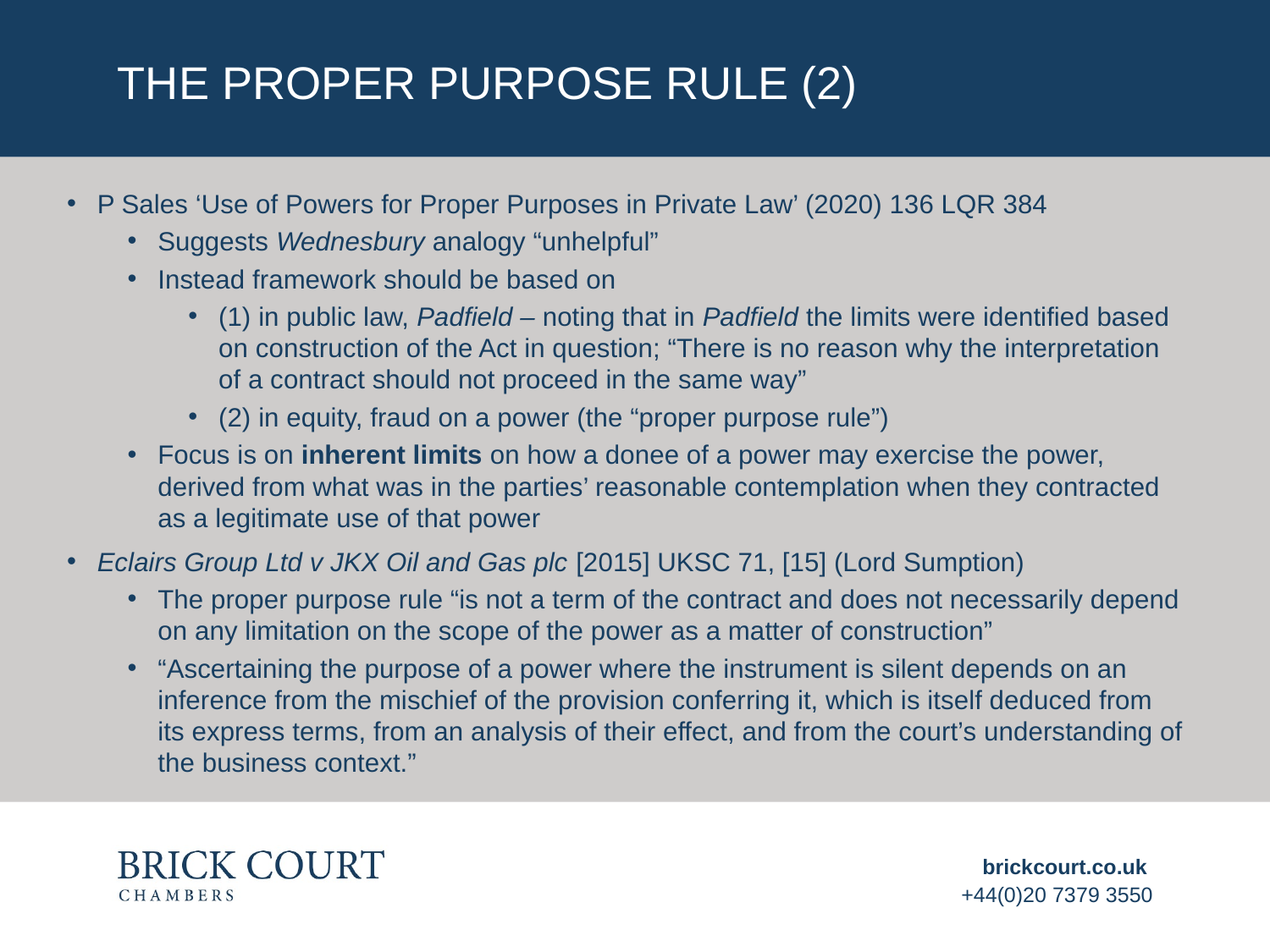

# The proper purpose rule (2)
P Sales ‘Use of Powers for Proper Purposes in Private Law’ (2020) 136 LQR 384
Suggests Wednesbury analogy “unhelpful”
Instead framework should be based on
(1) in public law, Padfield – noting that in Padfield the limits were identified based on construction of the Act in question; “There is no reason why the interpretation of a contract should not proceed in the same way”
(2) in equity, fraud on a power (the “proper purpose rule”)
Focus is on inherent limits on how a donee of a power may exercise the power, derived from what was in the parties’ reasonable contemplation when they contracted as a legitimate use of that power
Eclairs Group Ltd v JKX Oil and Gas plc [2015] UKSC 71, [15] (Lord Sumption)
The proper purpose rule “is not a term of the contract and does not necessarily depend on any limitation on the scope of the power as a matter of construction”
“Ascertaining the purpose of a power where the instrument is silent depends on an inference from the mischief of the provision conferring it, which is itself deduced from its express terms, from an analysis of their effect, and from the court’s understanding of the business context.”
brickcourt.co.uk
+44(0)20 7379 3550